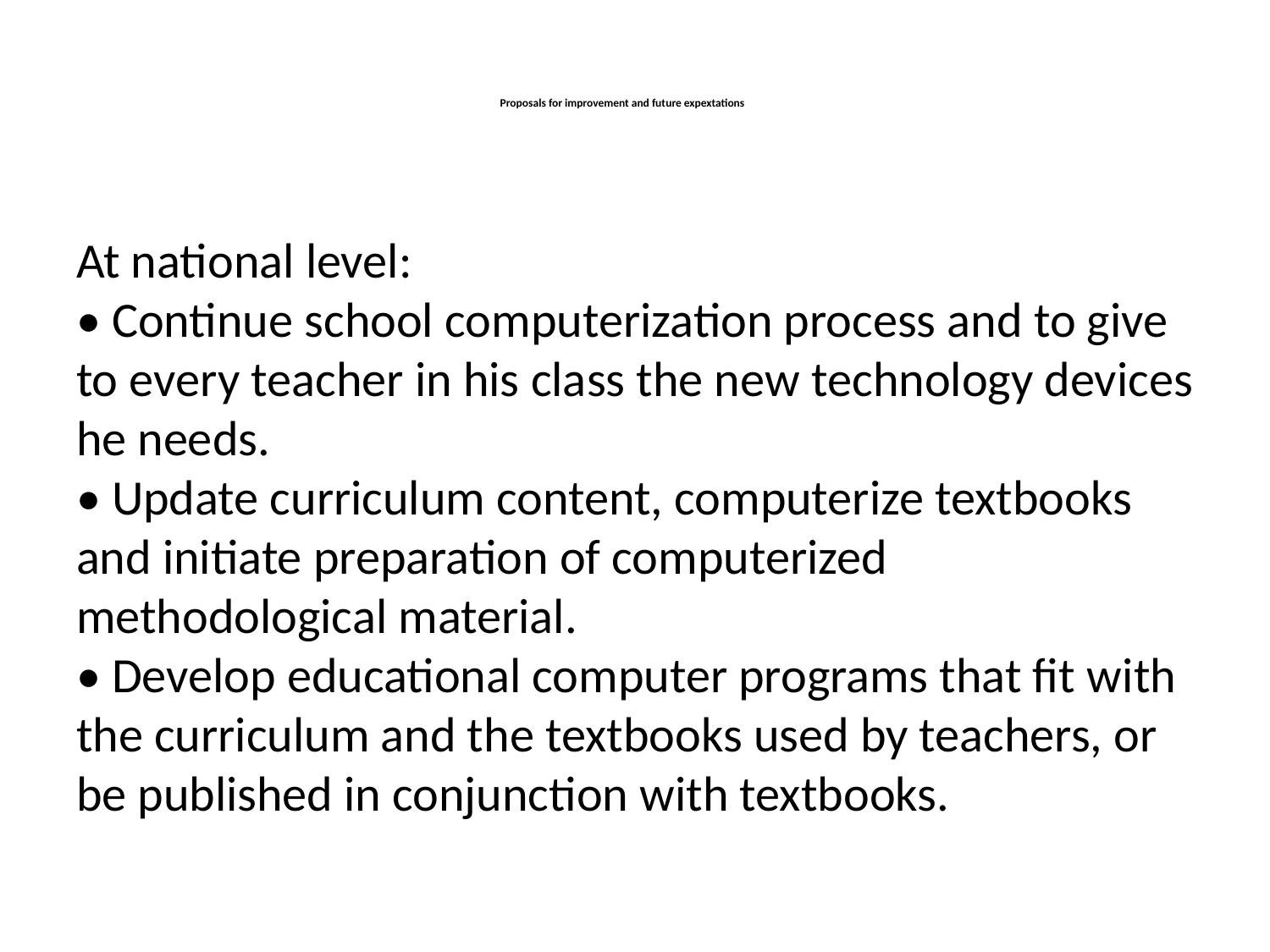

# Proposals for improvement and future expextations
At national level:
• Continue school computerization process and to give to every teacher in his class the new technology devices he needs.
• Update curriculum content, computerize textbooks and initiate preparation of computerized methodological material.
• Develop educational computer programs that fit with the curriculum and the textbooks used by teachers, or be published in conjunction with textbooks.